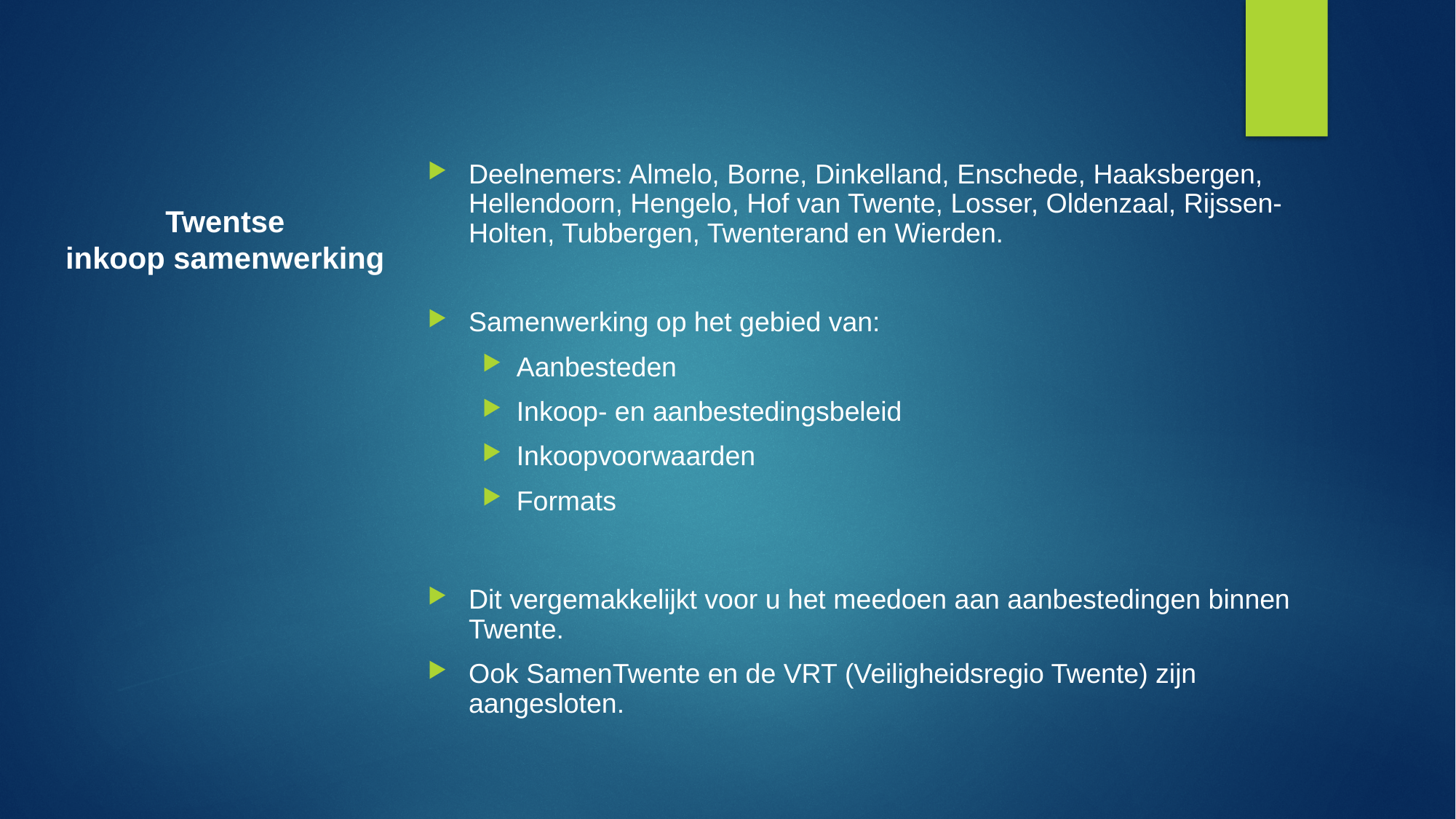

Deelnemers: Almelo, Borne, Dinkelland, Enschede, Haaksbergen, Hellendoorn, Hengelo, Hof van Twente, Losser, Oldenzaal, Rijssen-Holten, Tubbergen, Twenterand en Wierden.

Samenwerking op het gebied van:
Aanbesteden
Inkoop- en aanbestedingsbeleid
Inkoopvoorwaarden
Formats

Dit vergemakkelijkt voor u het meedoen aan aanbestedingen binnen Twente.
Ook SamenTwente en de VRT (Veiligheidsregio Twente) zijn aangesloten.

# Twentse inkoop samenwerking